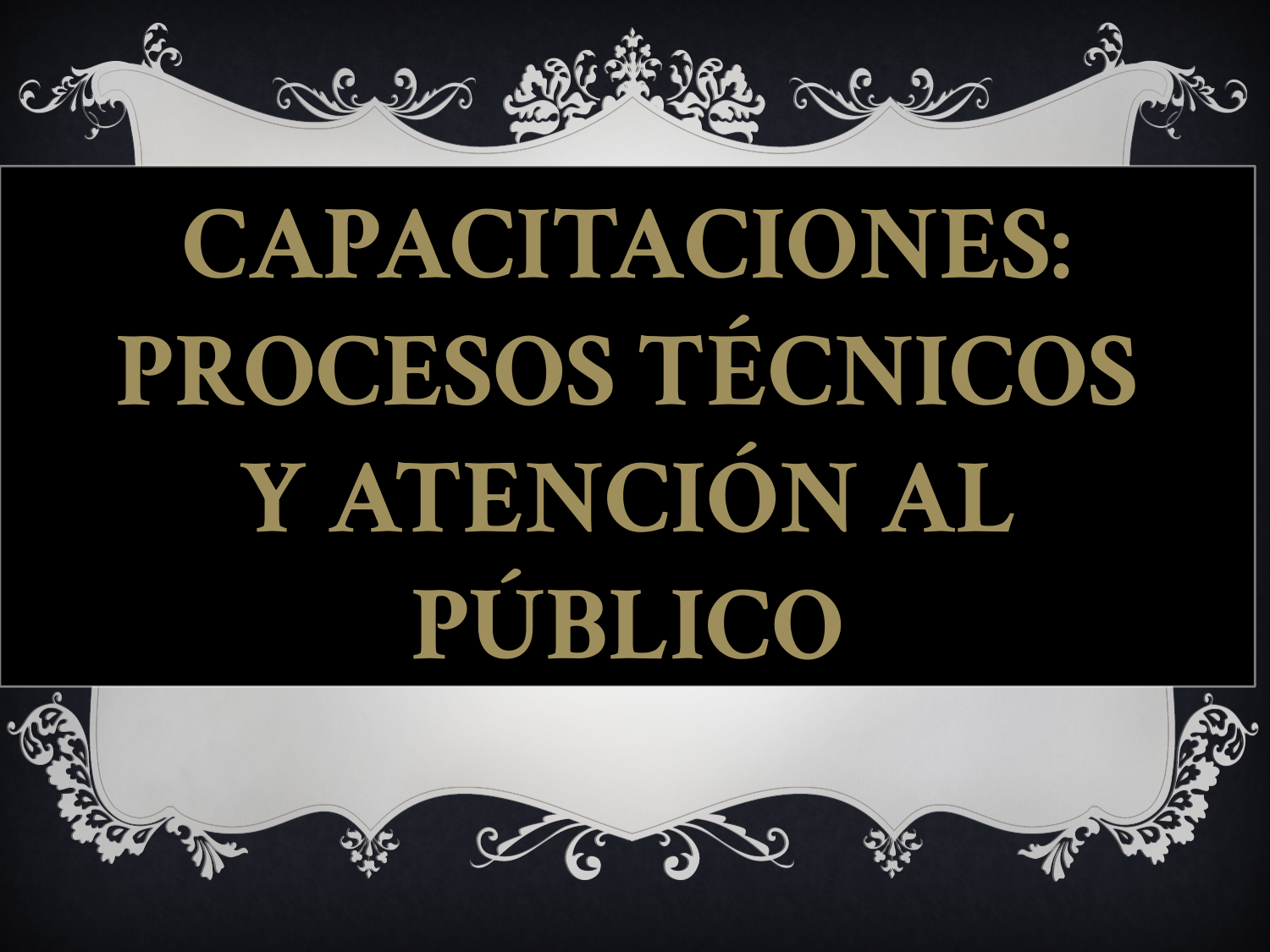

Capacitaciones:
Procesos técnicos
Y atención al público